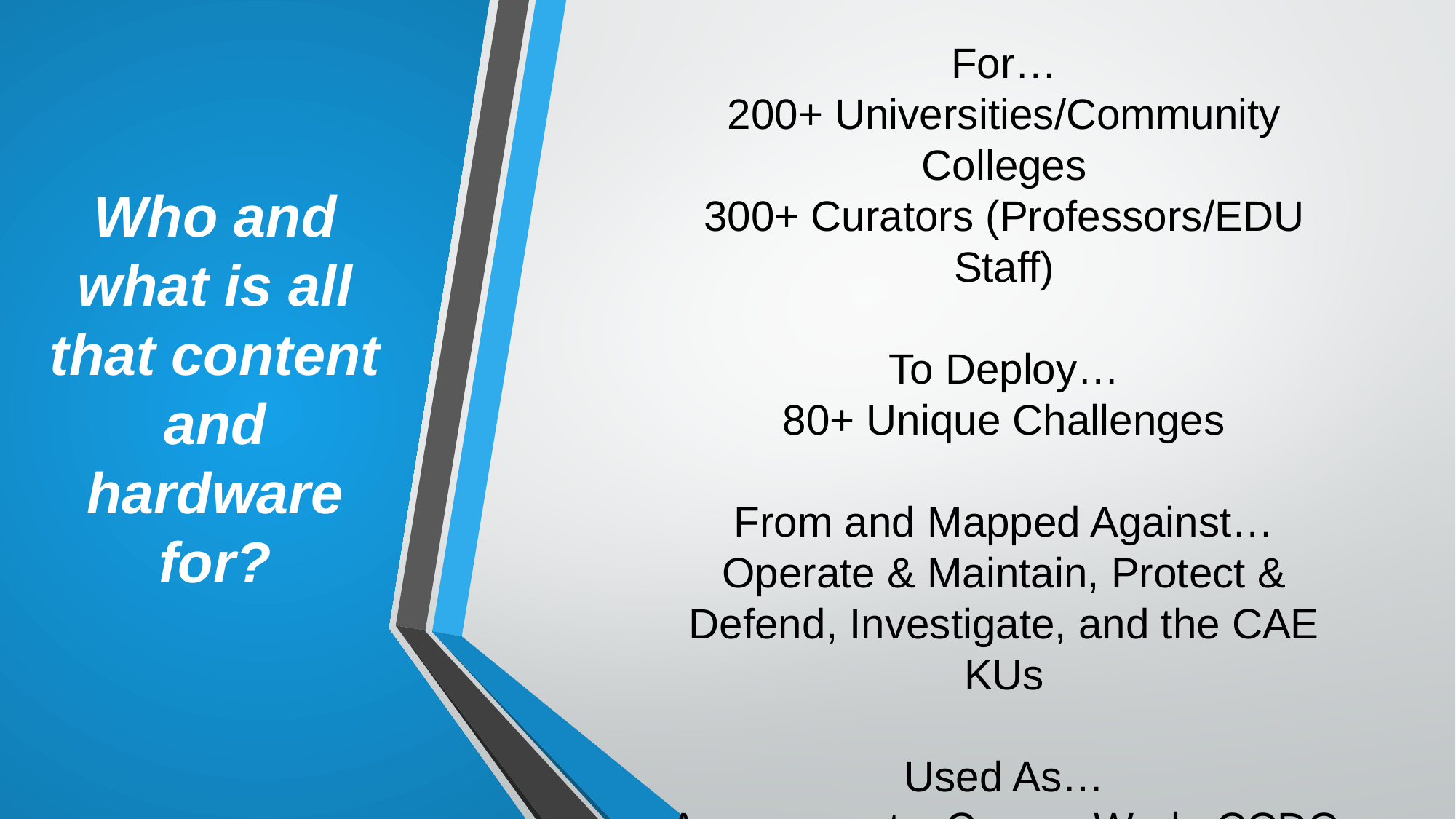

For…
200+ Universities/Community Colleges
300+ Curators (Professors/EDU Staff)

To Deploy…
80+ Unique Challenges

From and Mapped Against…
Operate & Maintain, Protect & Defend, Investigate, and the CAE KUs

Used As…
Assessments, Course Work, CCDC & NCL Preparation, Capstones, Etc

# Who and what is all that content and hardware for?